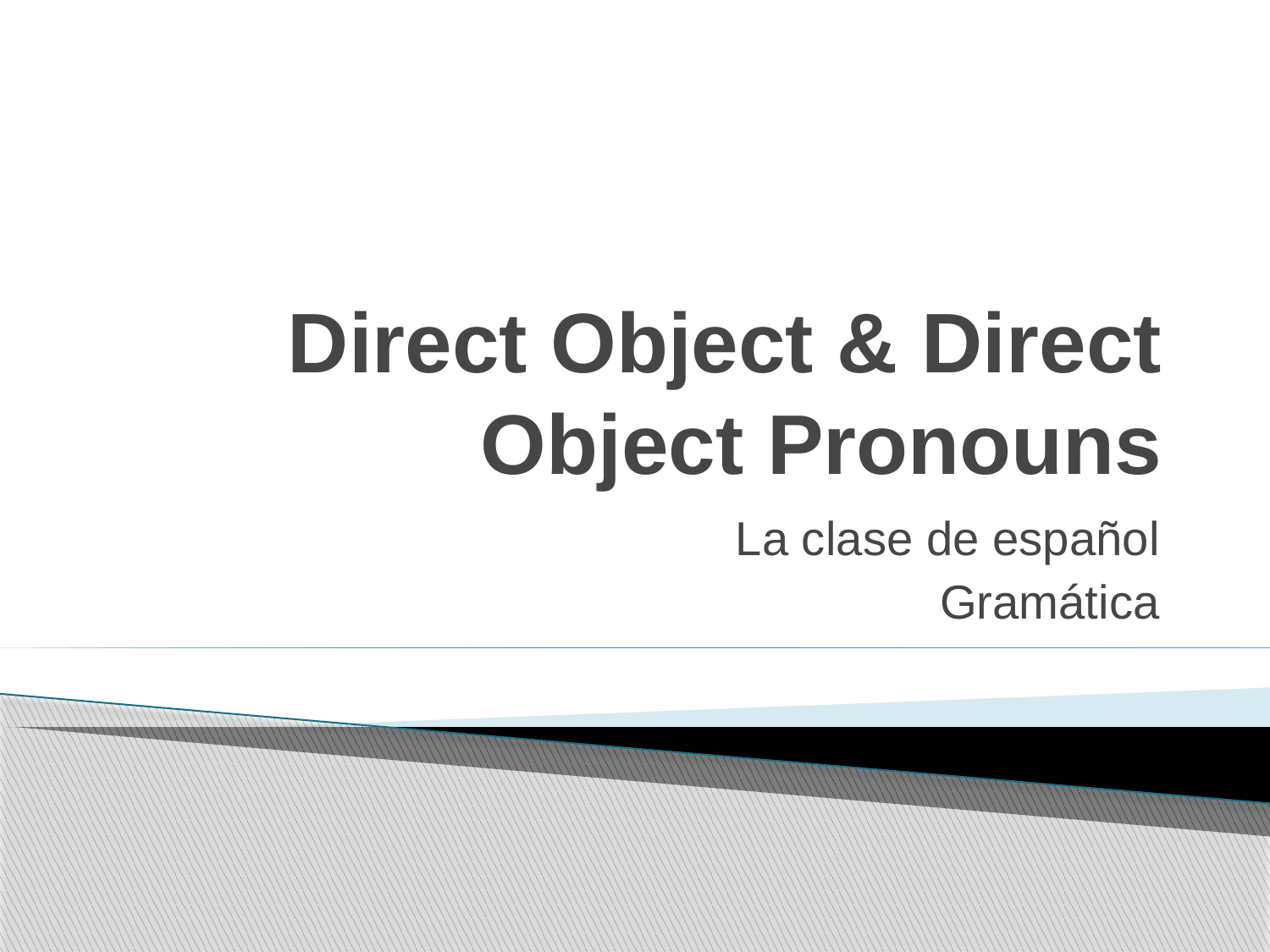

# Direct Object & Direct Object Pronouns
La clase de español
Gramática